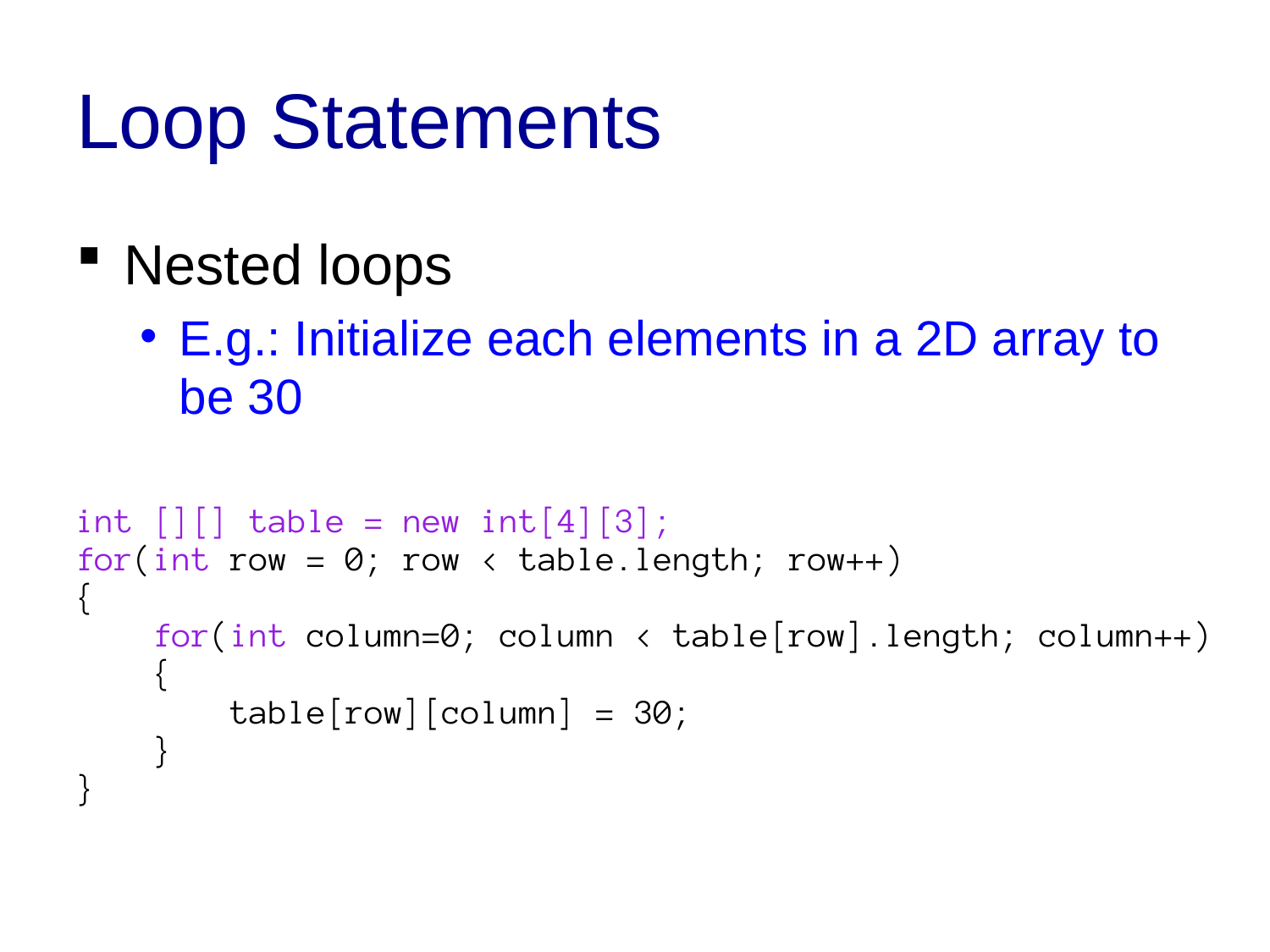

# Loop Statements
Nested loops
E.g.: Initialize each elements in a 2D array to be 30

int [][] table = new int[4][3];
for(int row = 0; row < table.length; row++)
{
    for(int column=0; column < table[row].length; column++)
    {
        table[row][column] = 30;
    }
}